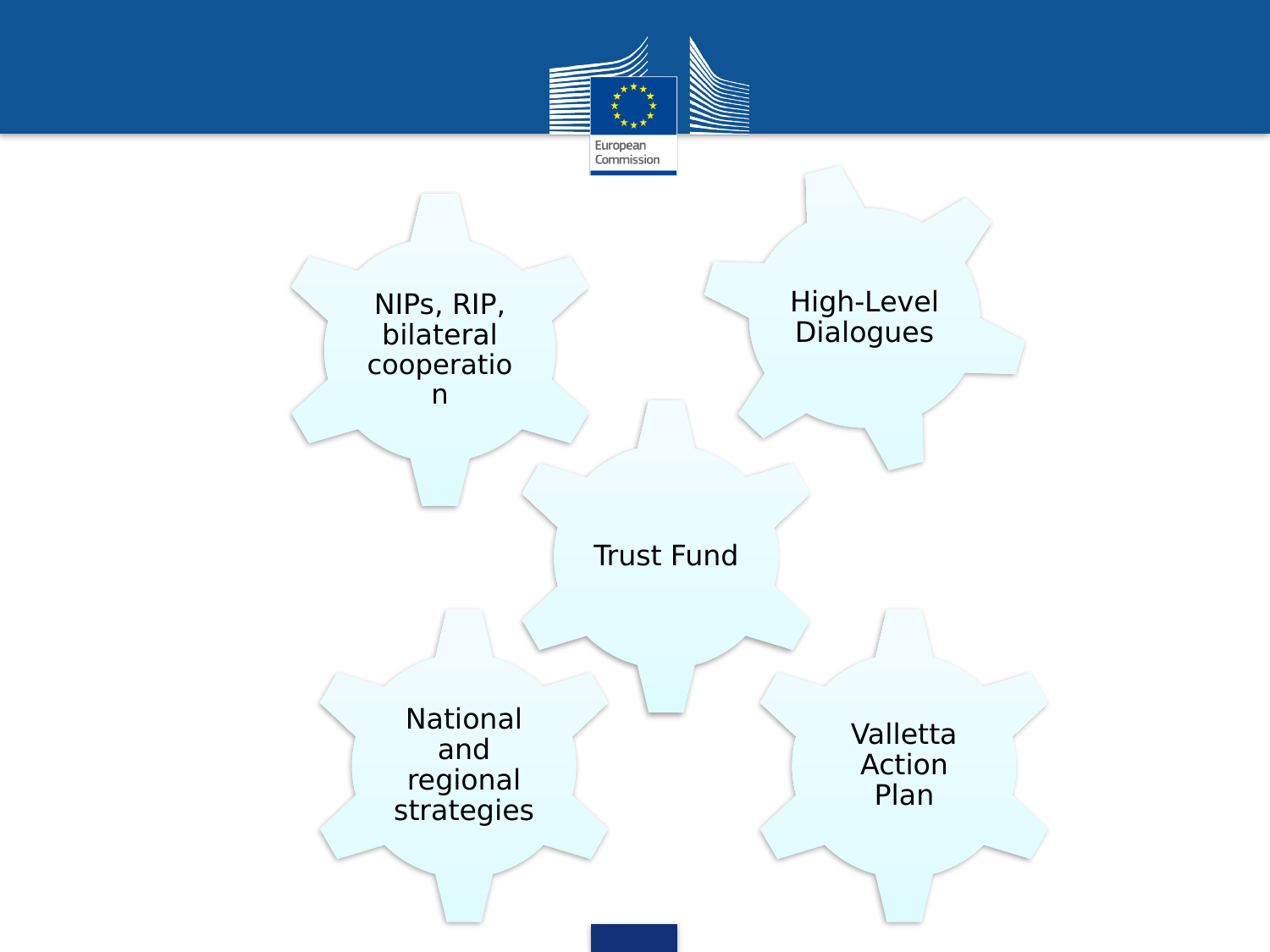

High-Level Dialogues
NIPs, RIP, bilateral cooperation
Trust Fund
National and regional strategies
Valletta Action Plan